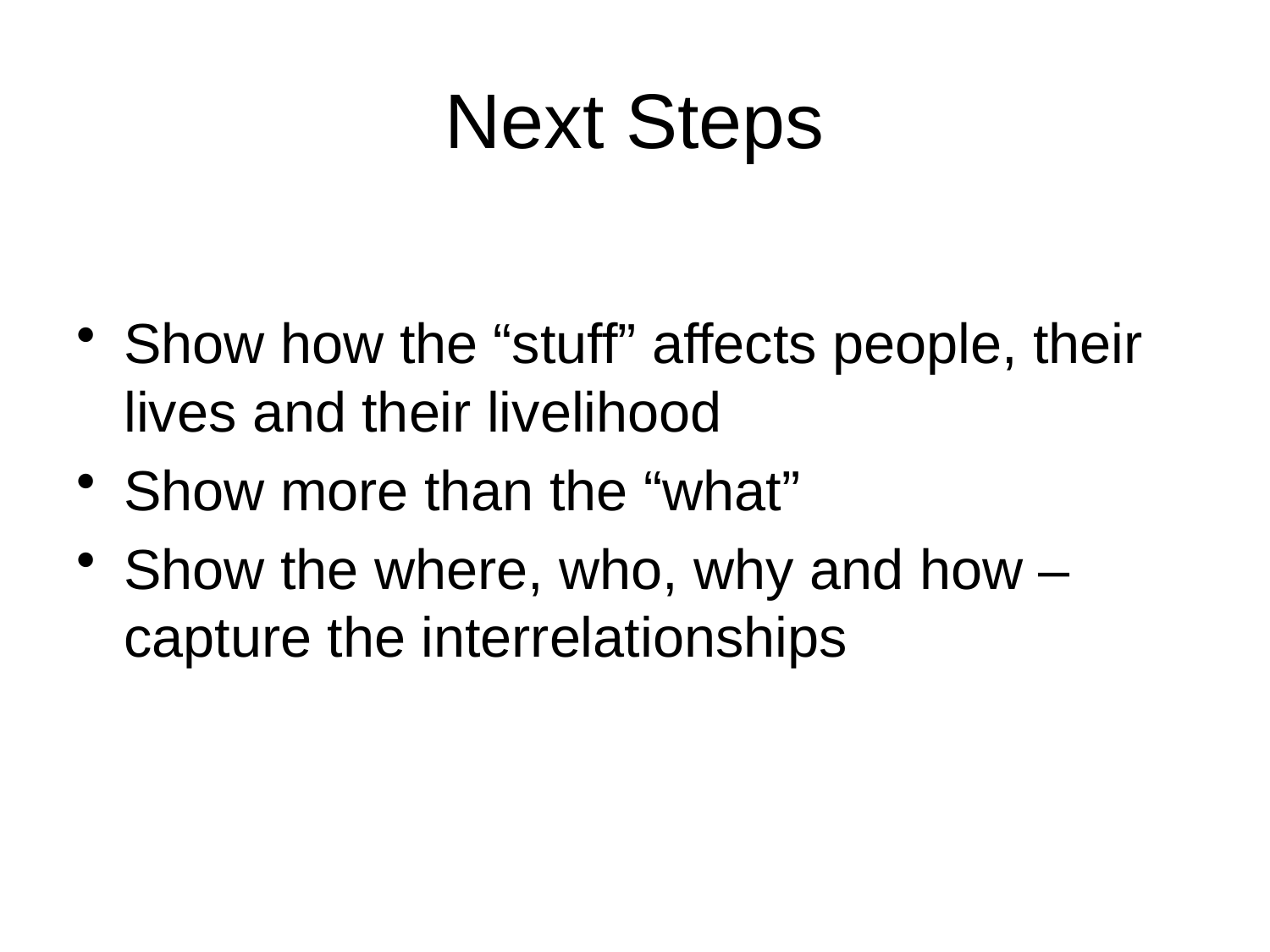

# Next Steps

Show how the “stuff” affects people, their lives and their livelihood
Show more than the “what”
Show the where, who, why and how – capture the interrelationships